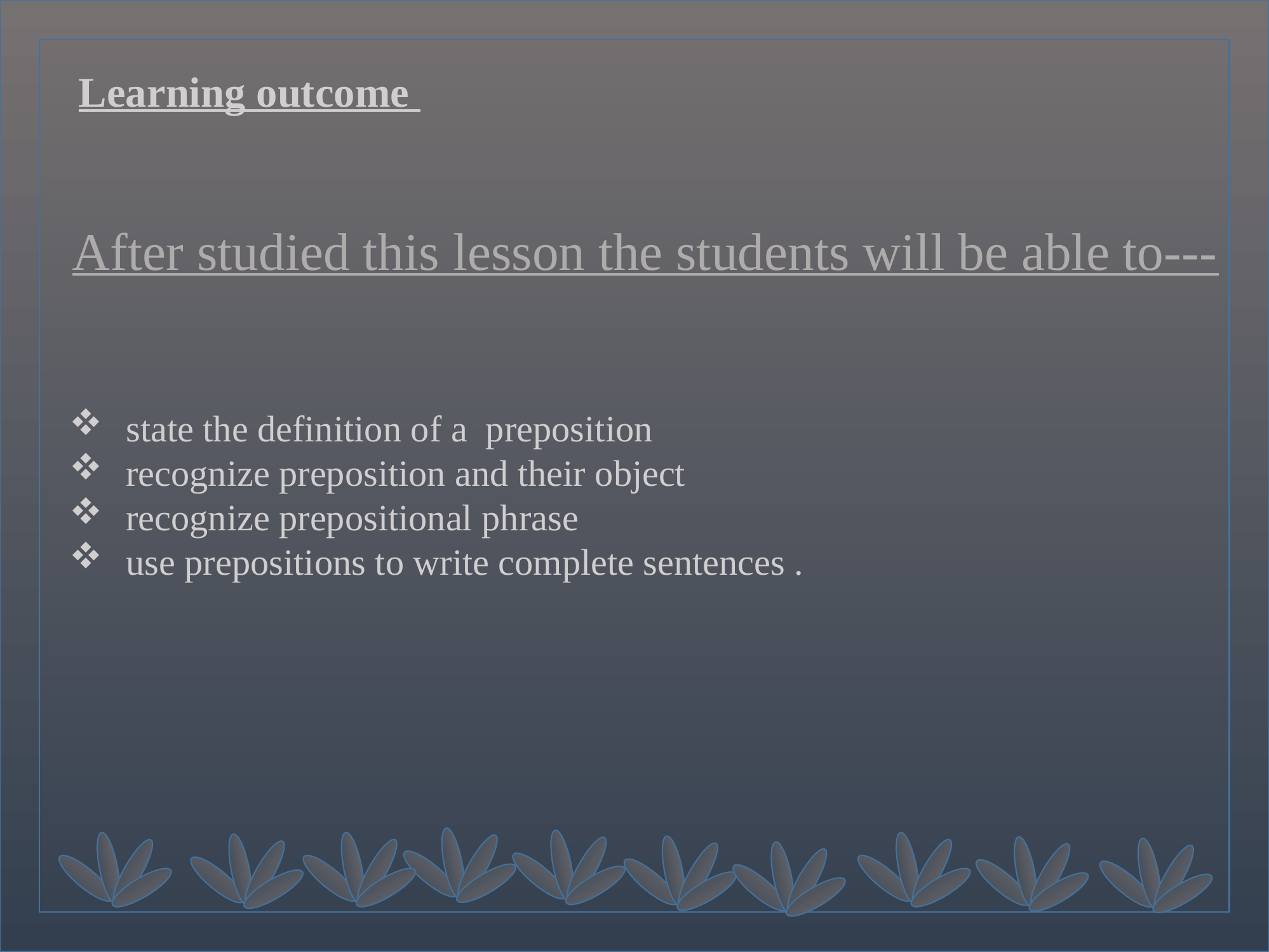

Learning outcome
After studied this lesson the students will be able to---
 state the definition of a  preposition
 recognize preposition and their object
 recognize prepositional phrase
 use prepositions to write complete sentences .